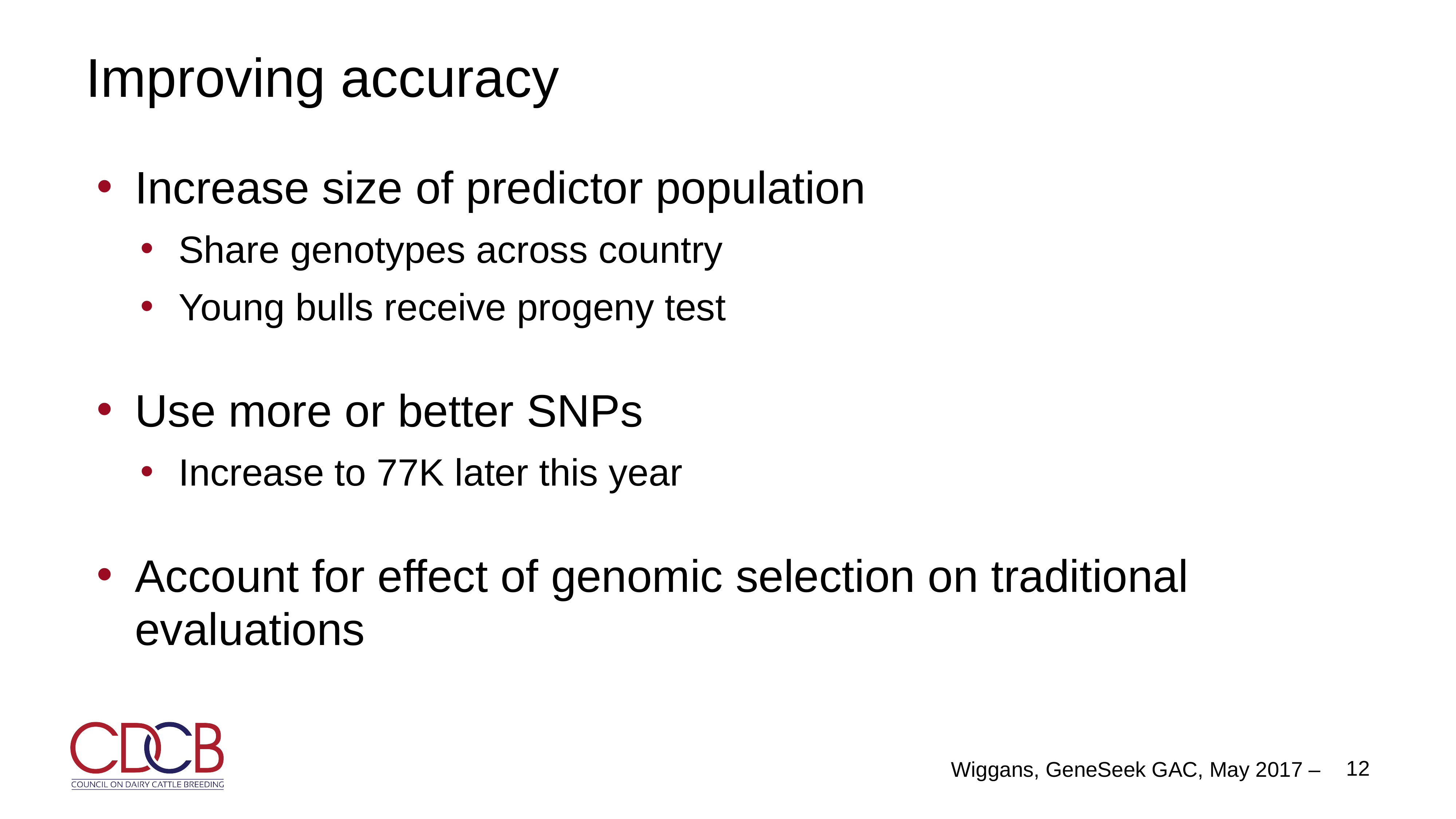

# Improving accuracy
Increase size of predictor population
Share genotypes across country
Young bulls receive progeny test
Use more or better SNPs
Increase to 77K later this year
Account for effect of genomic selection on traditional evaluations
12